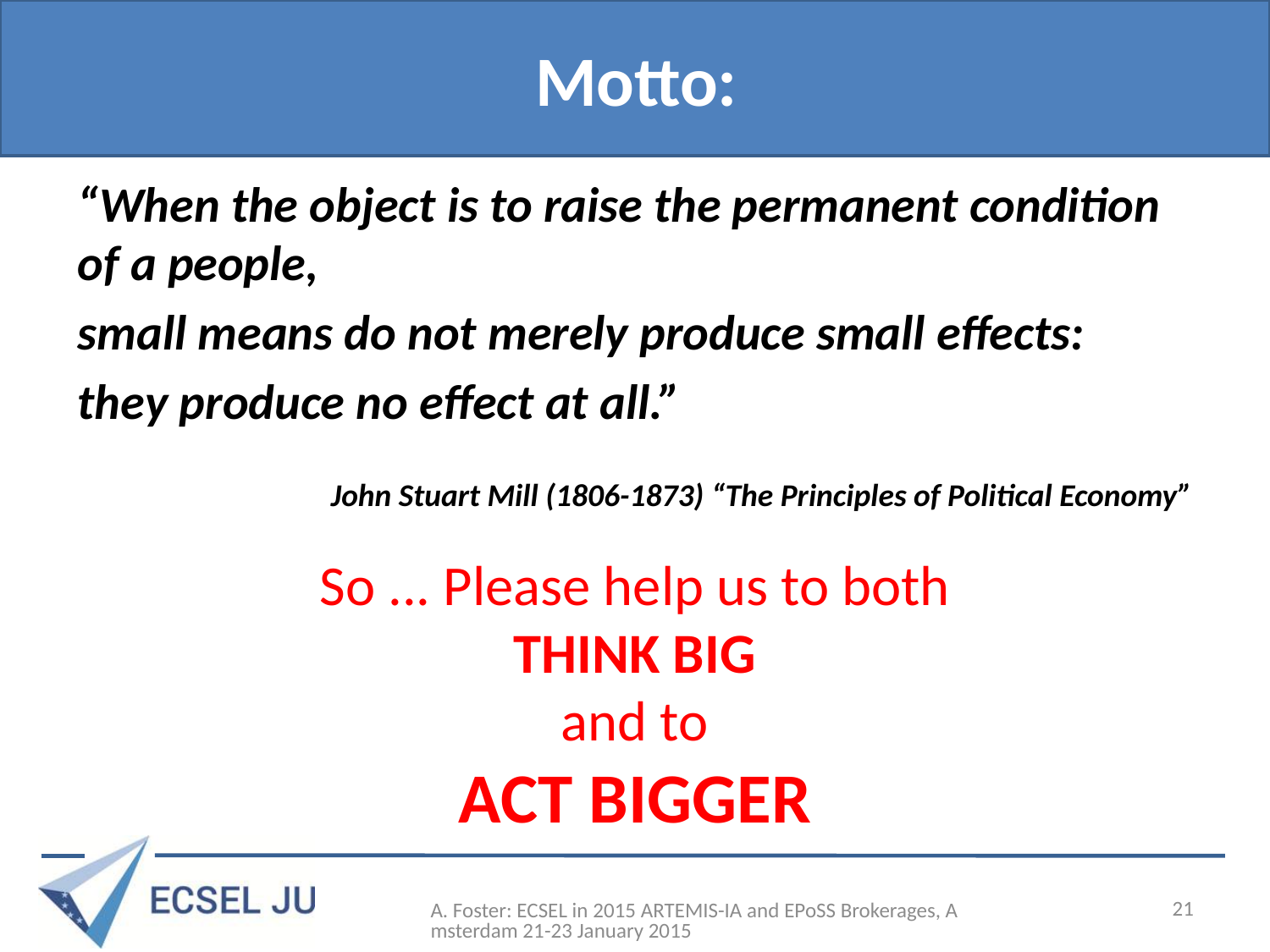

# Motto:
“When the object is to raise the permanent condition of a people,
small means do not merely produce small effects:
they produce no effect at all.”

    John Stuart Mill (1806-1873) “The Principles of Political Economy”

So ... Please help us to both
THINK BIG
and to
ACT BIGGER
21
A. Foster: ECSEL in 2015 ARTEMIS-IA and EPoSS Brokerages, Amsterdam 21-23 January 2015